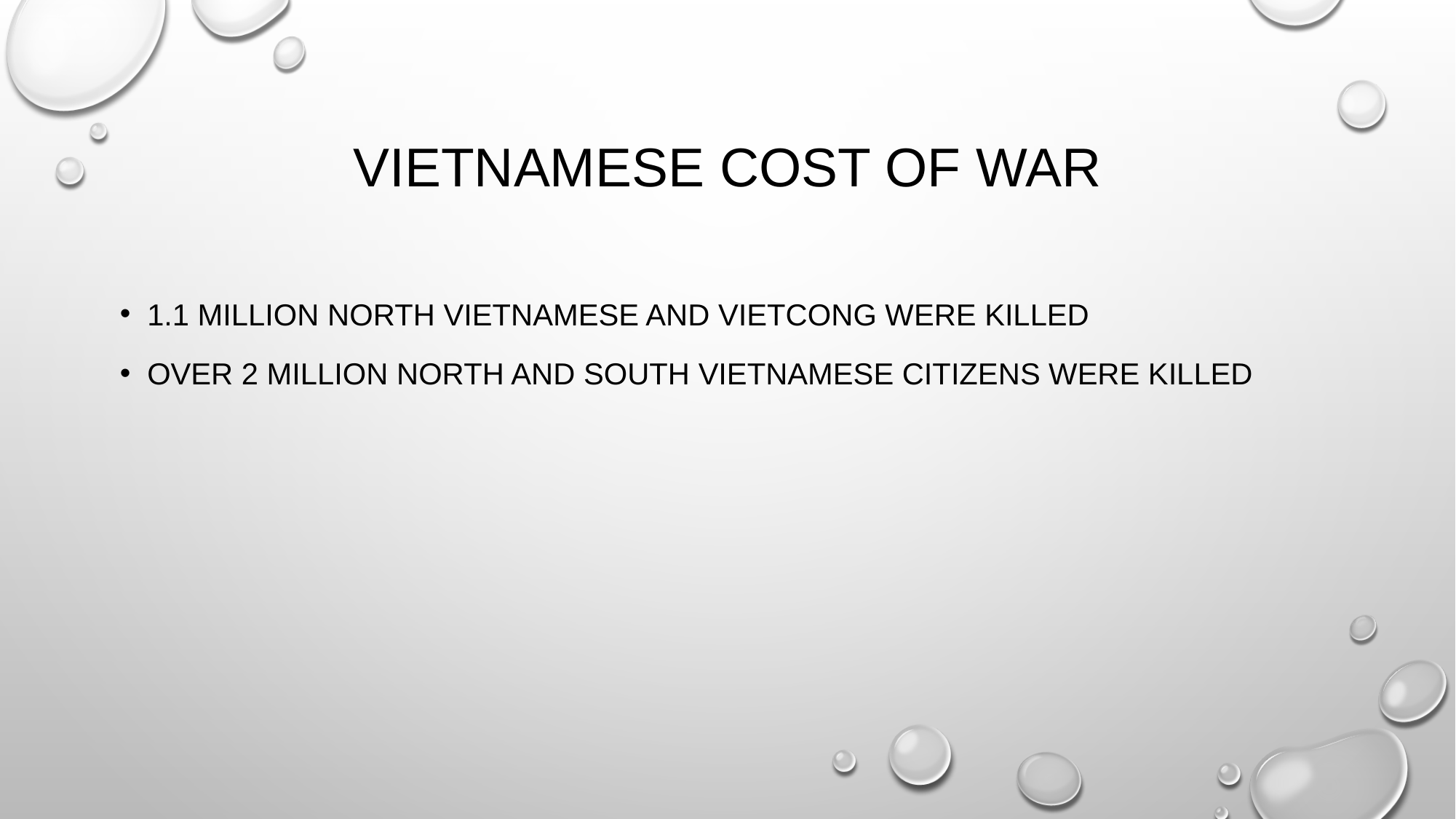

# Vietnamese cost of war
1.1 million north Vietnamese and Vietcong were killed
Over 2 million north and south Vietnamese citizens were killed